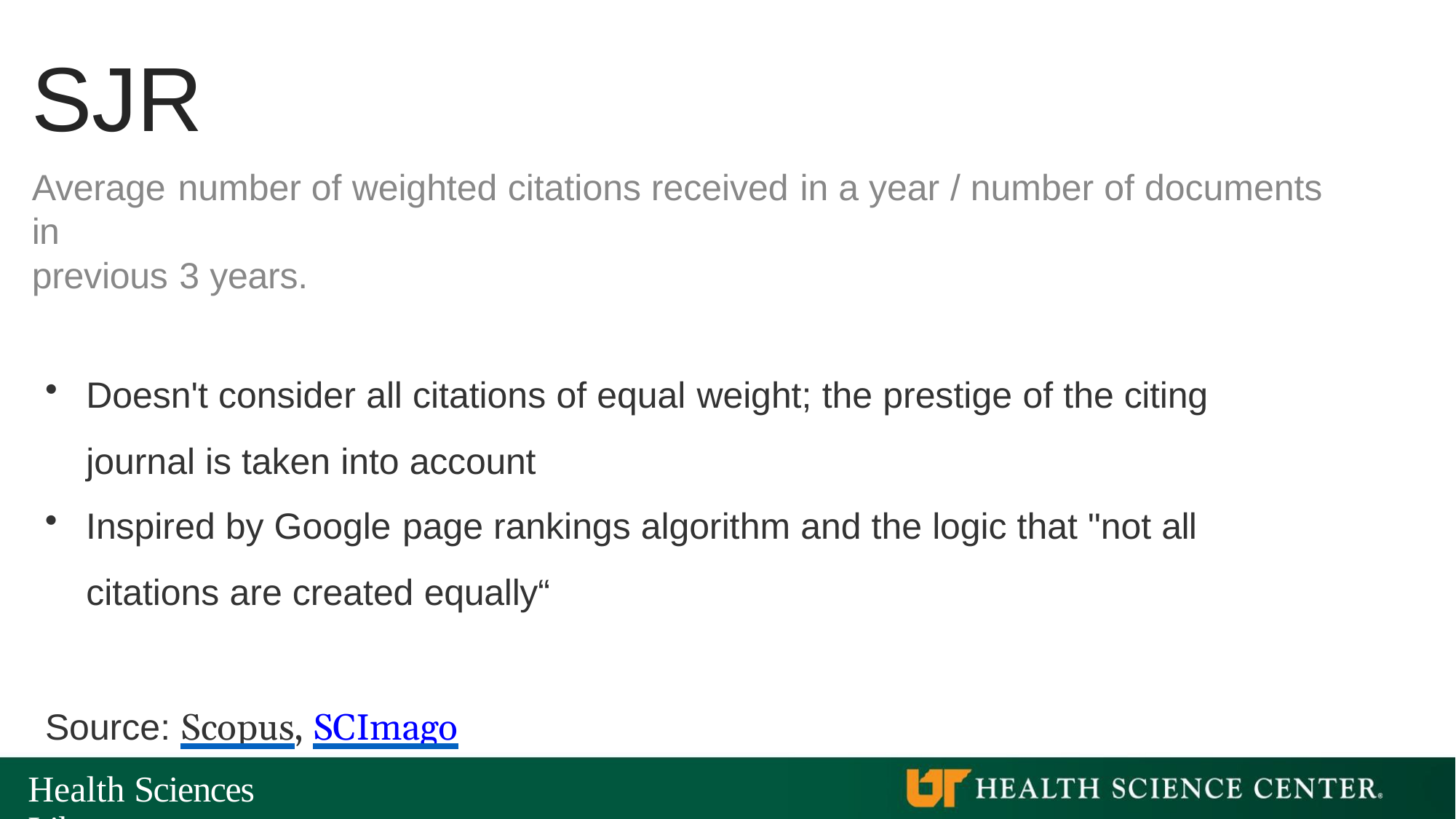

# SJR
Average number of weighted citations received in a year / number of documents in
previous 3 years.

Doesn't consider all citations of equal weight; the prestige of the citing journal is taken into account
Inspired by Google page rankings algorithm and the logic that "not all
citations are created equally“

Source: Scopus, SCImago
Health Sciences Library